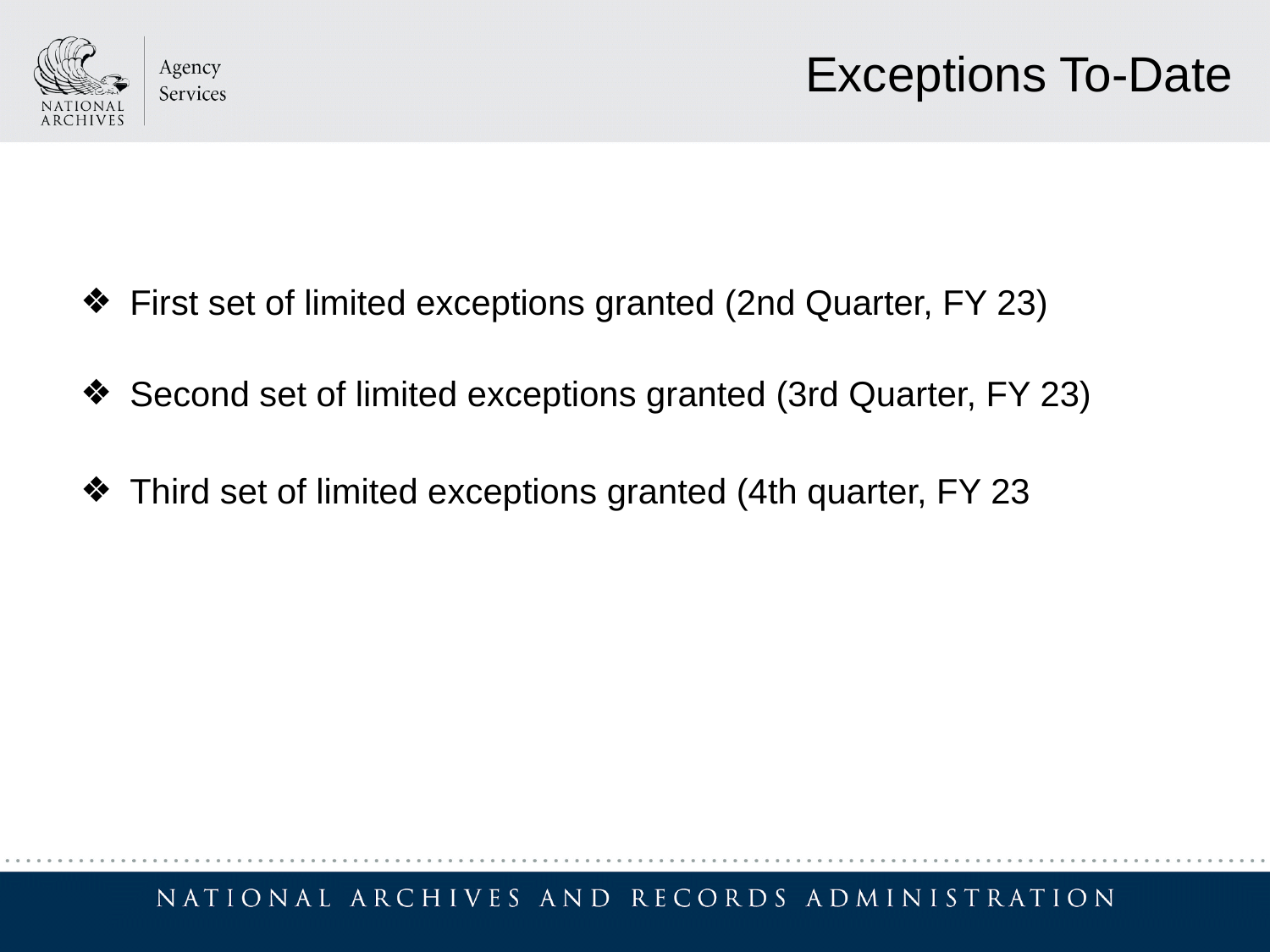

Exceptions To-Date
First set of limited exceptions granted (2nd Quarter, FY 23)
Second set of limited exceptions granted (3rd Quarter, FY 23)
Third set of limited exceptions granted (4th quarter, FY 23